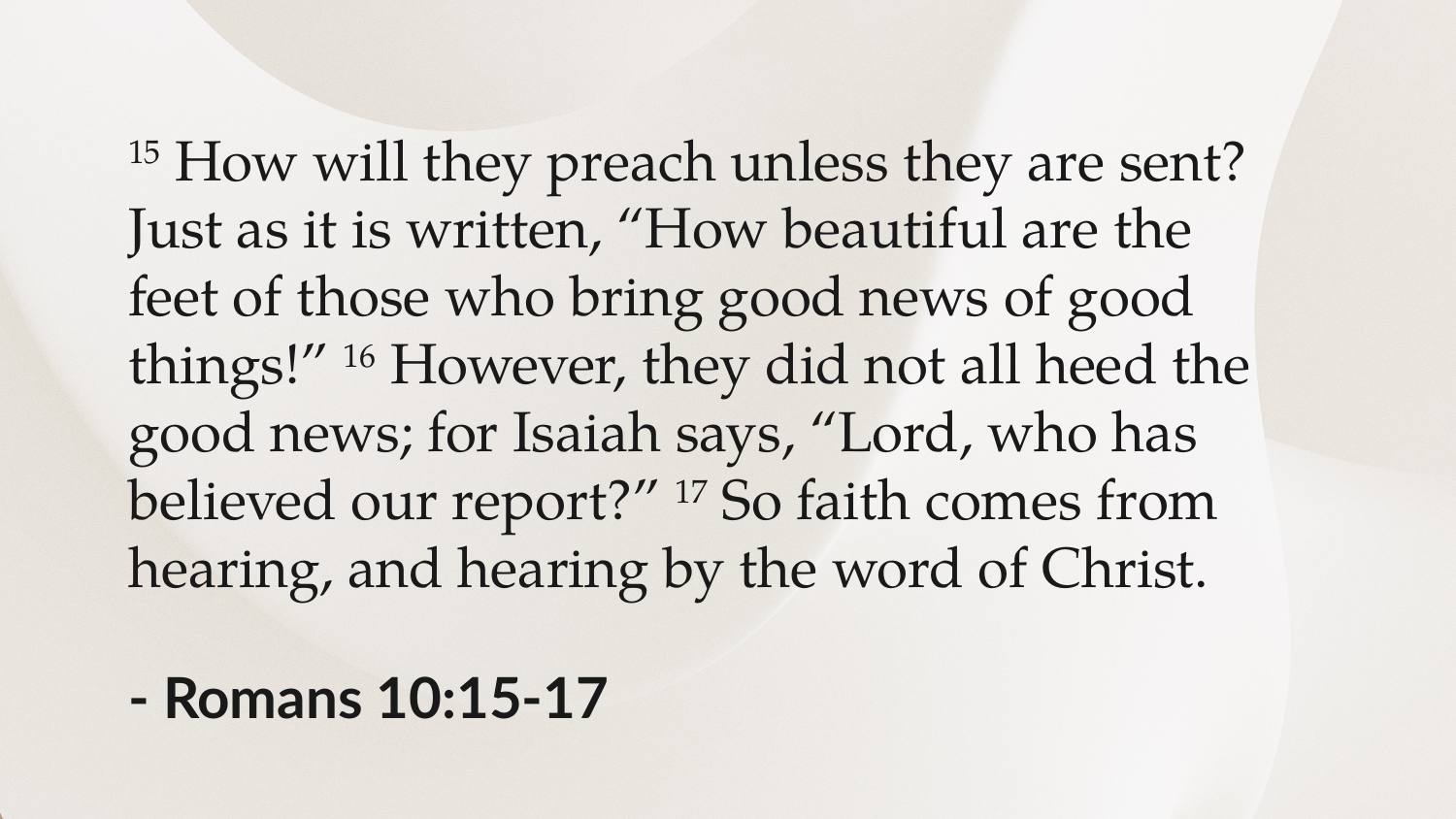

15 How will they preach unless they are sent? Just as it is written, “How beautiful are the feet of those who bring good news of good things!” 16 However, they did not all heed the good news; for Isaiah says, “Lord, who has believed our report?” 17 So faith comes from hearing, and hearing by the word of Christ.
- Romans 10:15-17